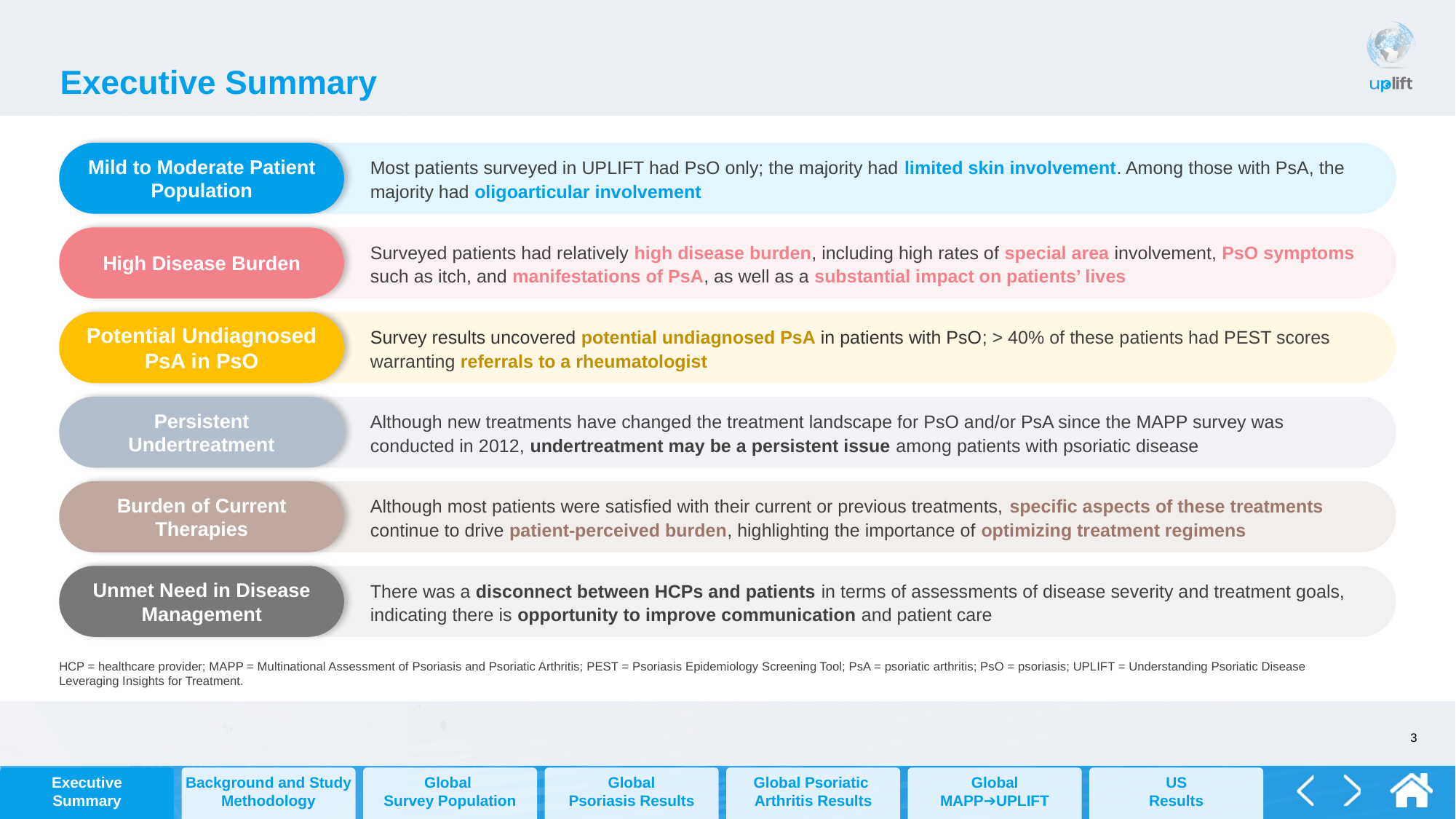

# Executive Summary
Mild to Moderate Patient Population
Most patients surveyed in UPLIFT had PsO only; the majority had limited skin involvement. Among those with PsA, the majority had oligoarticular involvement
High Disease Burden
Surveyed patients had relatively high disease burden, including high rates of special area involvement, PsO symptoms such as itch, and manifestations of PsA, as well as a substantial impact on patients’ lives
Potential Undiagnosed PsA in PsO
Survey results uncovered potential undiagnosed PsA in patients with PsO; > 40% of these patients had PEST scores warranting referrals to a rheumatologist
Persistent Undertreatment
Although new treatments have changed the treatment landscape for PsO and/or PsA since the MAPP survey was conducted in 2012, undertreatment may be a persistent issue among patients with psoriatic disease
Burden of Current Therapies
Although most patients were satisfied with their current or previous treatments, specific aspects of these treatments continue to drive patient-perceived burden, highlighting the importance of optimizing treatment regimens
Unmet Need in Disease Management
There was a disconnect between HCPs and patients in terms of assessments of disease severity and treatment goals, indicating there is opportunity to improve communication and patient care
HCP = healthcare provider; MAPP = Multinational Assessment of Psoriasis and Psoriatic Arthritis; PEST = Psoriasis Epidemiology Screening Tool; PsA = psoriatic arthritis; PsO = psoriasis; UPLIFT = Understanding Psoriatic Disease Leveraging Insights for Treatment.